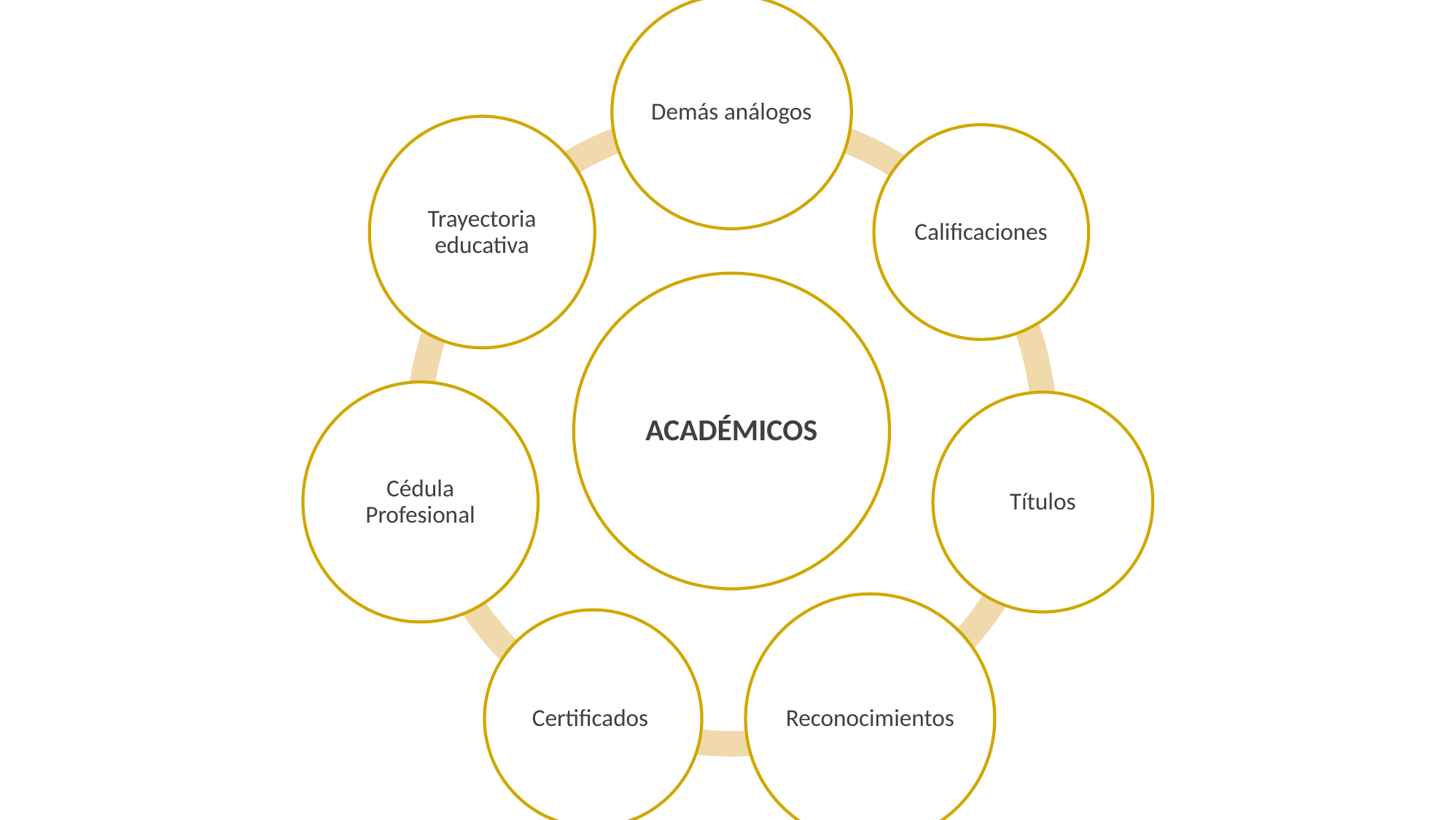

ACADÉMICOS
Demás análogos
Calificaciones
Títulos
Reconocimientos
Certificados
Cédula Profesional
Trayectoria educativa